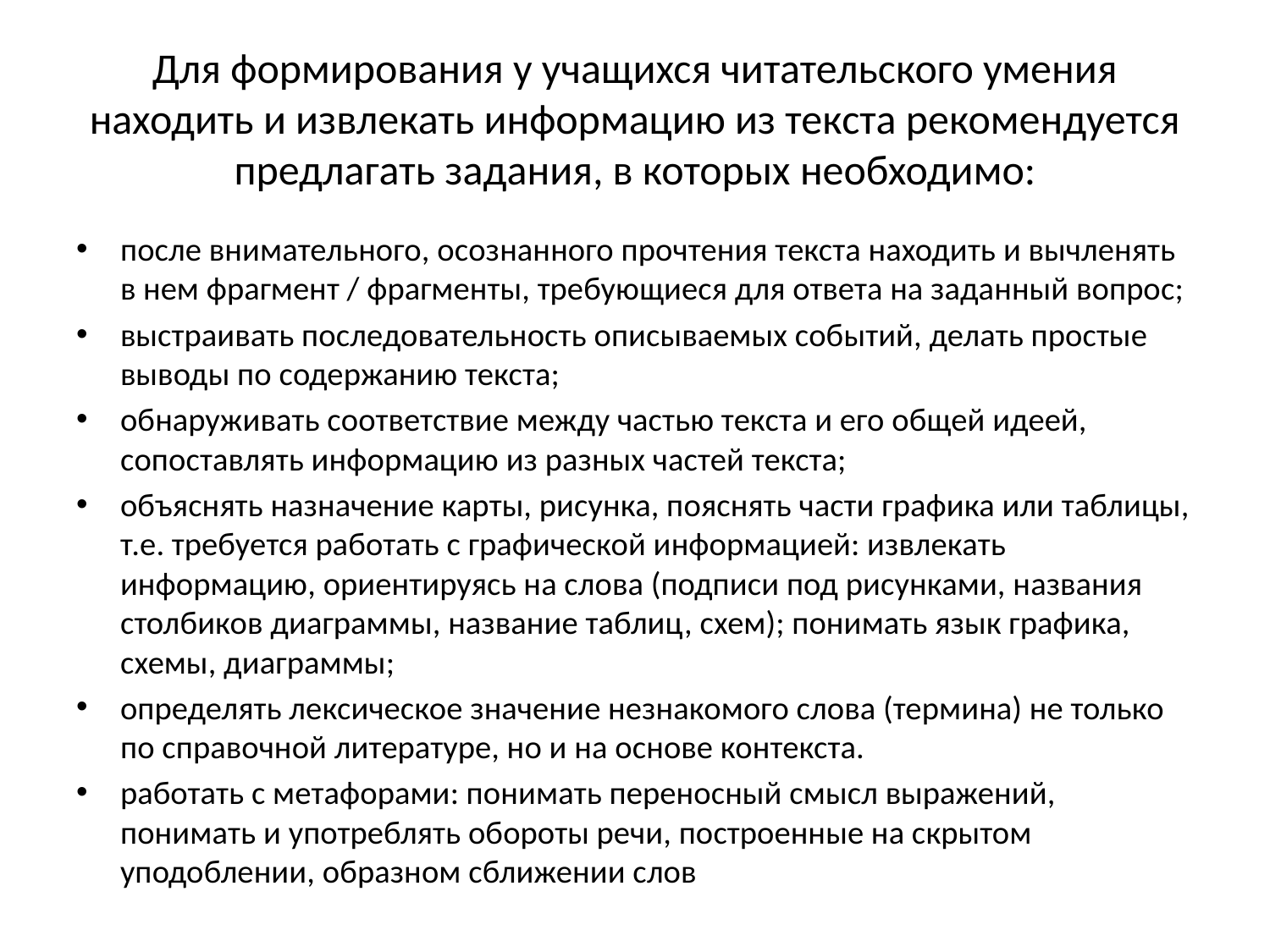

# Для формирования у учащихся читательского умения находить и извлекать информацию из текста рекомендуется предлагать задания, в которых необходимо:
после внимательного, осознанного прочтения текста находить и вычленять в нем фрагмент / фрагменты, требующиеся для ответа на заданный вопрос;
выстраивать последовательность описываемых событий, делать простые выводы по содержанию текста;
обнаруживать соответствие между частью текста и его общей идеей, сопоставлять информацию из разных частей текста;
объяснять назначение карты, рисунка, пояснять части графика или таблицы, т.е. требуется работать с графической информацией: извлекать информацию, ориентируясь на слова (подписи под рисунками, названия столбиков диаграммы, название таблиц, схем); понимать язык графика, схемы, диаграммы;
определять лексическое значение незнакомого слова (термина) не только по справочной литературе, но и на основе контекста.
работать с метафорами: понимать переносный смысл выражений, понимать и употреблять обороты речи, построенные на скрытом уподоблении, образном сближении слов